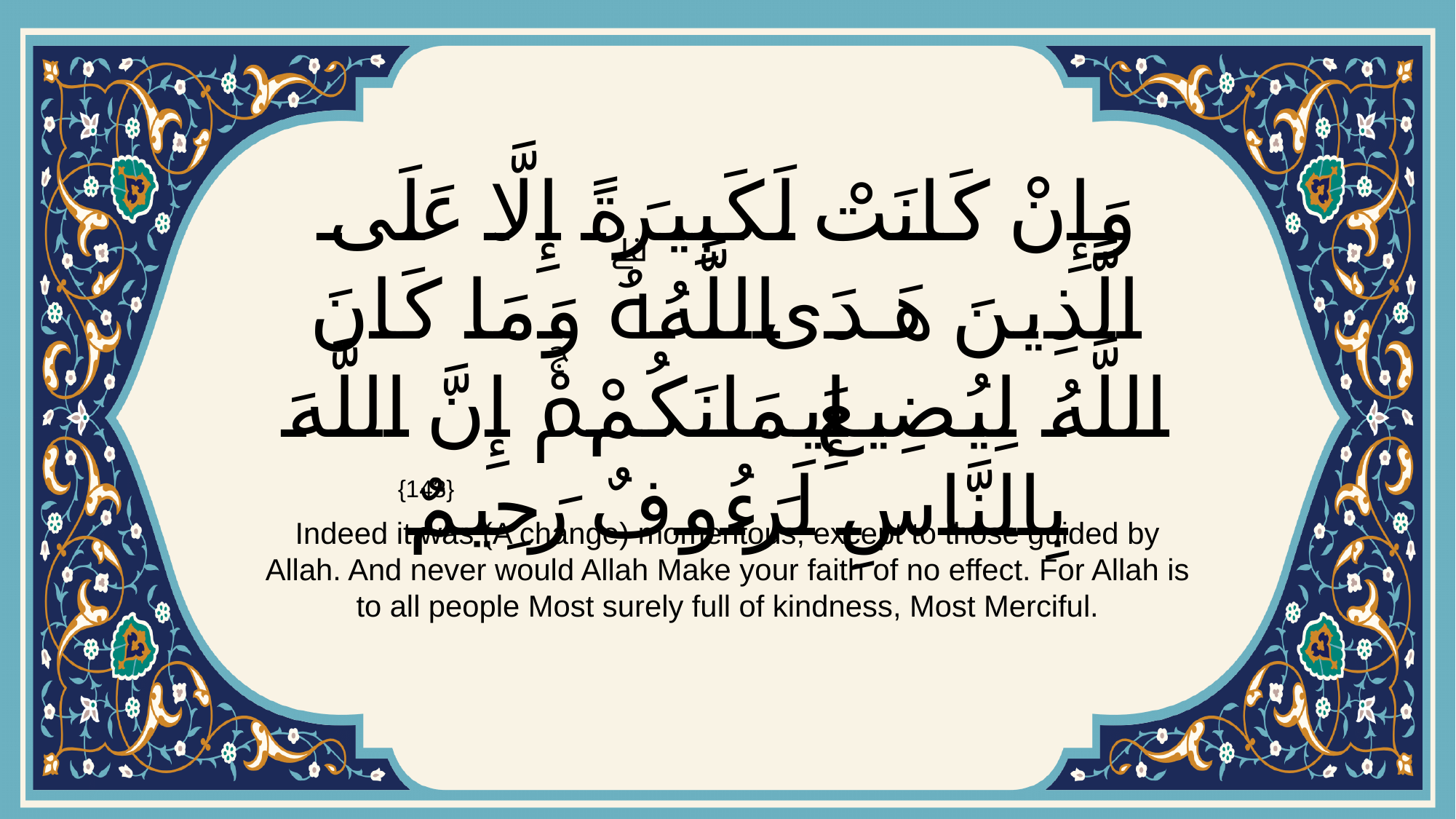

# وَإِنْ كَانَتْ لَكَبِيرَةً إِلَّا عَلَى الَّذِينَ هَدَى اللَّهُۗ وَمَا كَانَ اللَّهُ لِيُضِيعَ إِيمَانَكُمْۚ إِنَّ اللَّهَ بِالنَّاسِ لَرَءُوفٌ رَحِيمٌ
{143}
Indeed it was (A change) momentous, except to those guided by Allah. And never would Allah Make your faith of no effect. For Allah is to all people Most surely full of kindness, Most Merciful.